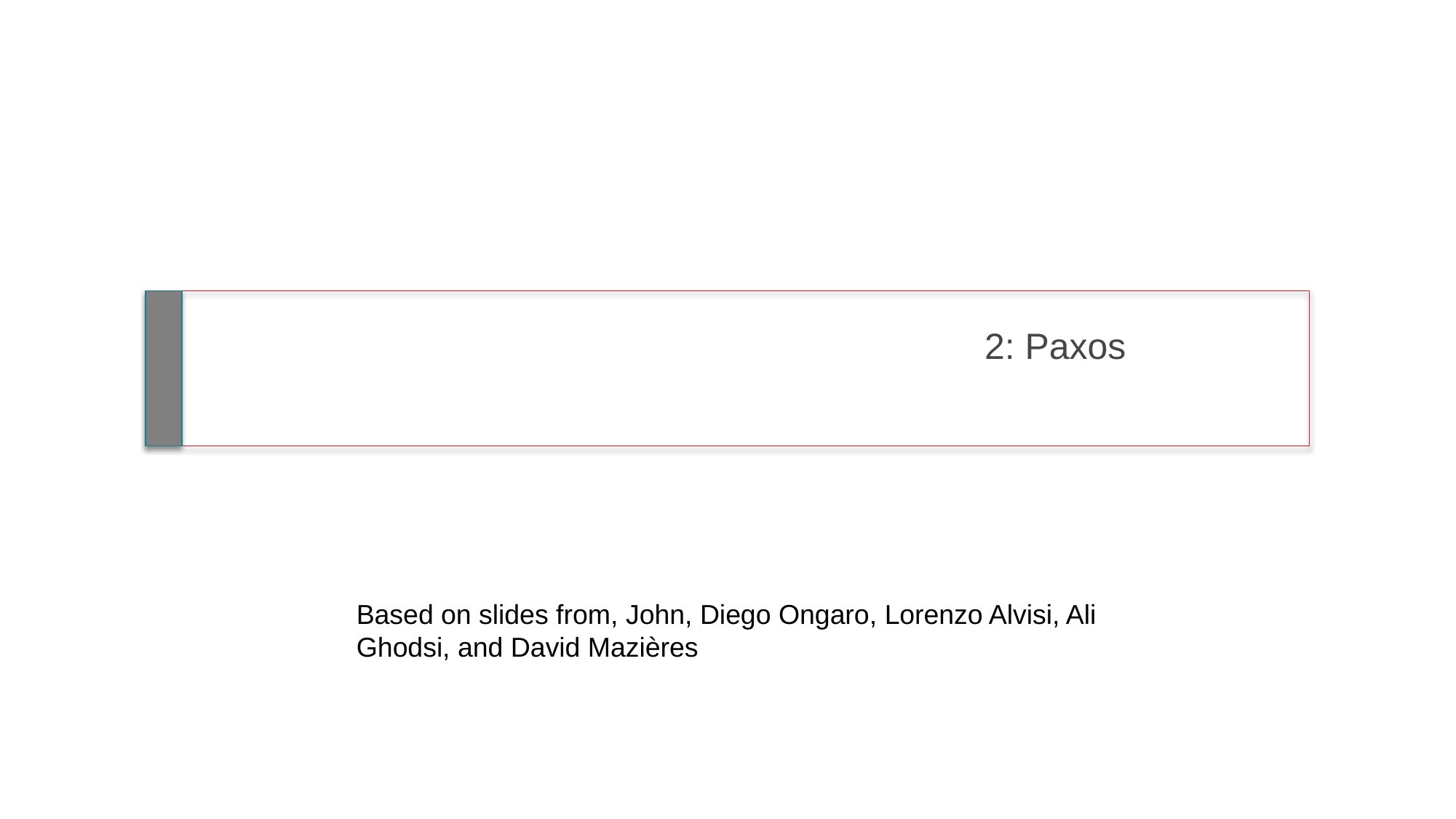

2: Paxos
Based on slides from, John, Diego Ongaro, Lorenzo Alvisi, Ali Ghodsi, and David Mazières